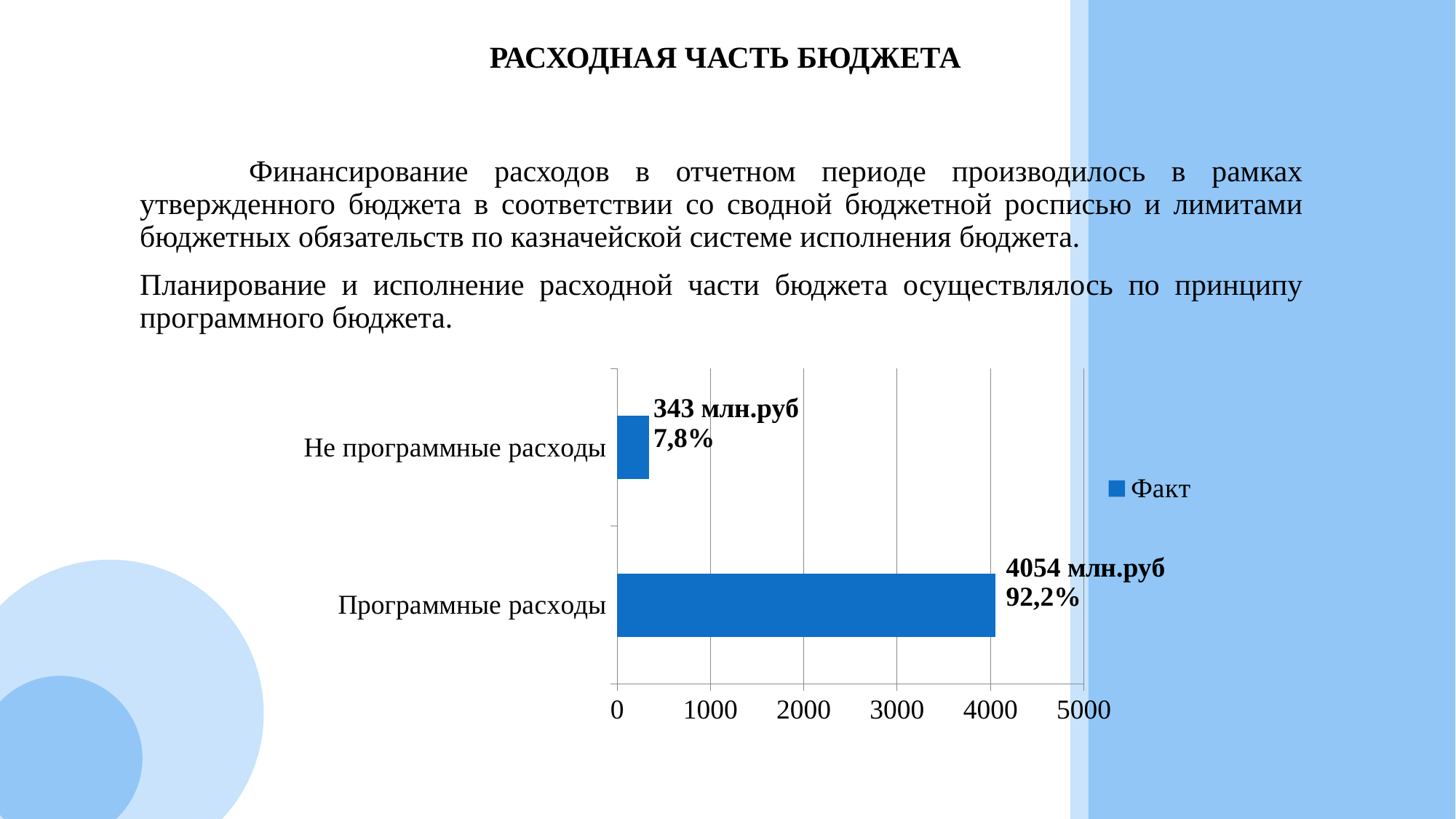

# РАСХОДНАЯ ЧАСТЬ БЮДЖЕТА
	Финансирование расходов в отчетном периоде производилось в рамках утвержденного бюджета в соответствии со сводной бюджетной росписью и лимитами бюджетных обязательств по казначейской системе исполнения бюджета.
Планирование и исполнение расходной части бюджета осуществлялось по принципу программного бюджета.

### Chart

| Category | Факт  |
|---|---|
| Программные расходы | 4054.0 |
| Не программные расходы | 343.3 |
7